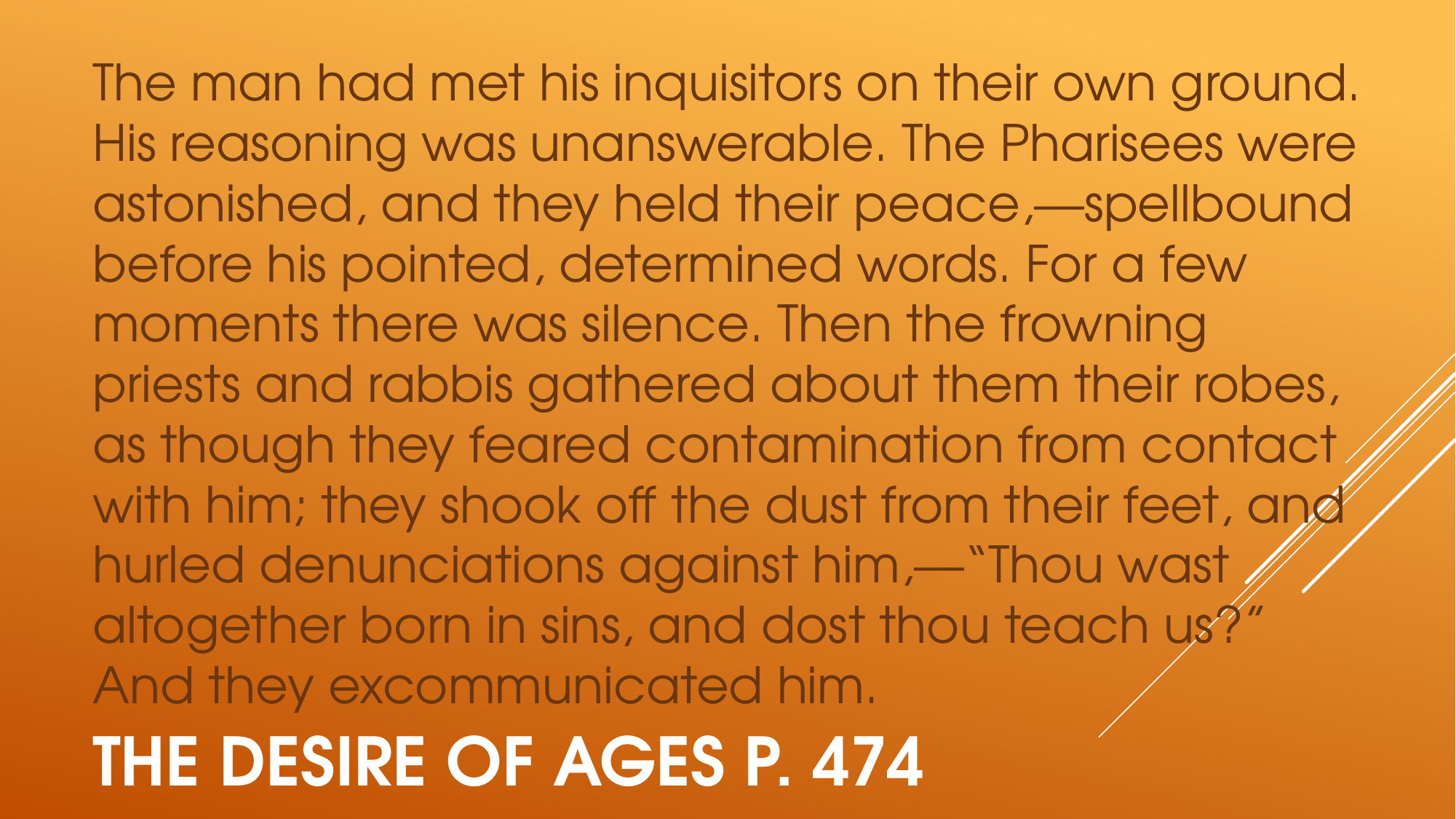

The man had met his inquisitors on their own ground. His reasoning was unanswerable. The Pharisees were astonished, and they held their peace,—spellbound before his pointed, determined words. For a few moments there was silence. Then the frowning priests and rabbis gathered about them their robes, as though they feared contamination from contact with him; they shook off the dust from their feet, and hurled denunciations against him,—“Thou wast altogether born in sins, and dost thou teach us?” And they excommunicated him.
# The Desire of ages p. 474